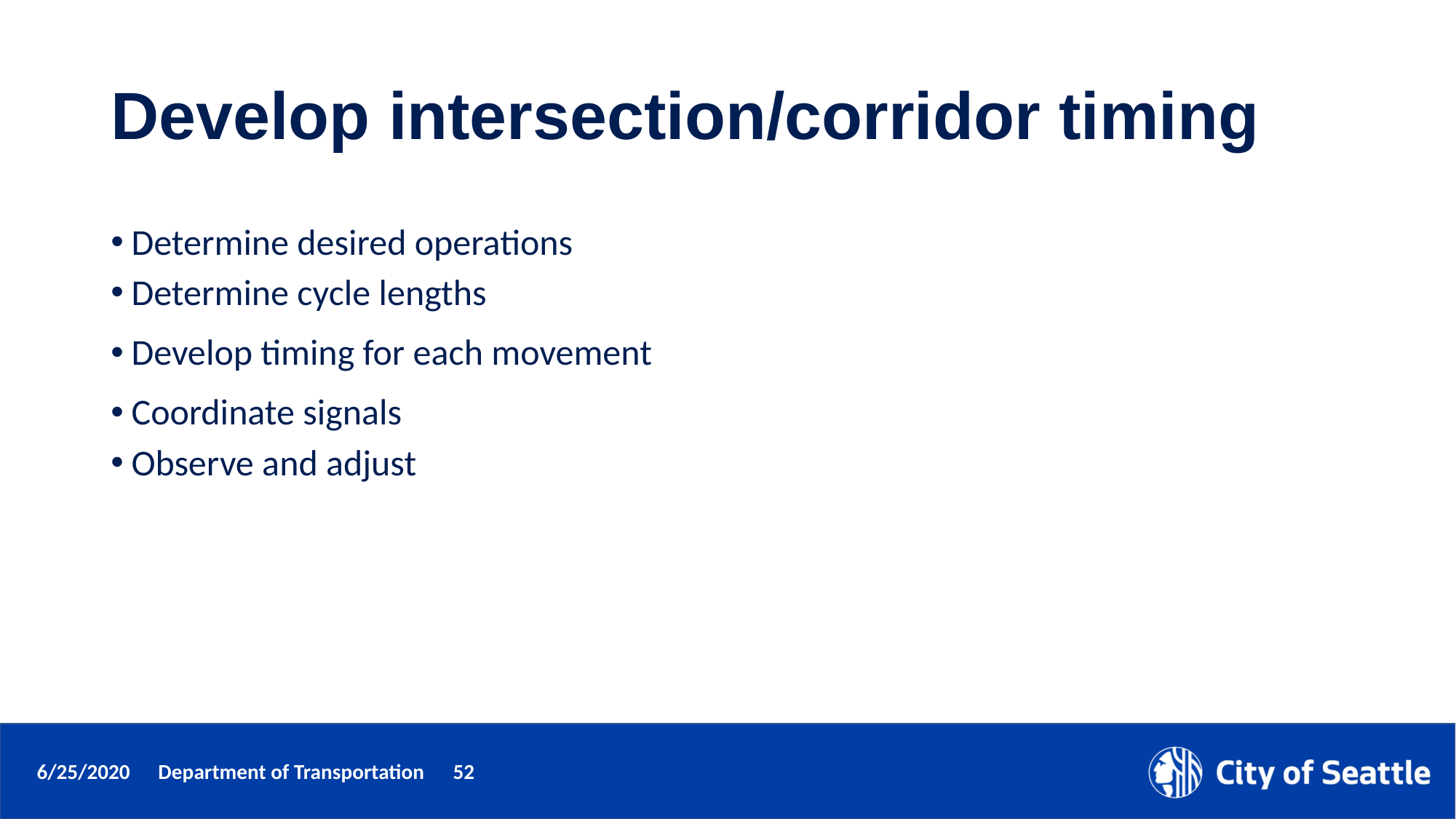

# Develop intersection/corridor timing
Determine desired operations
Determine cycle lengths
Develop timing for each movement
Coordinate signals
Observe and adjust